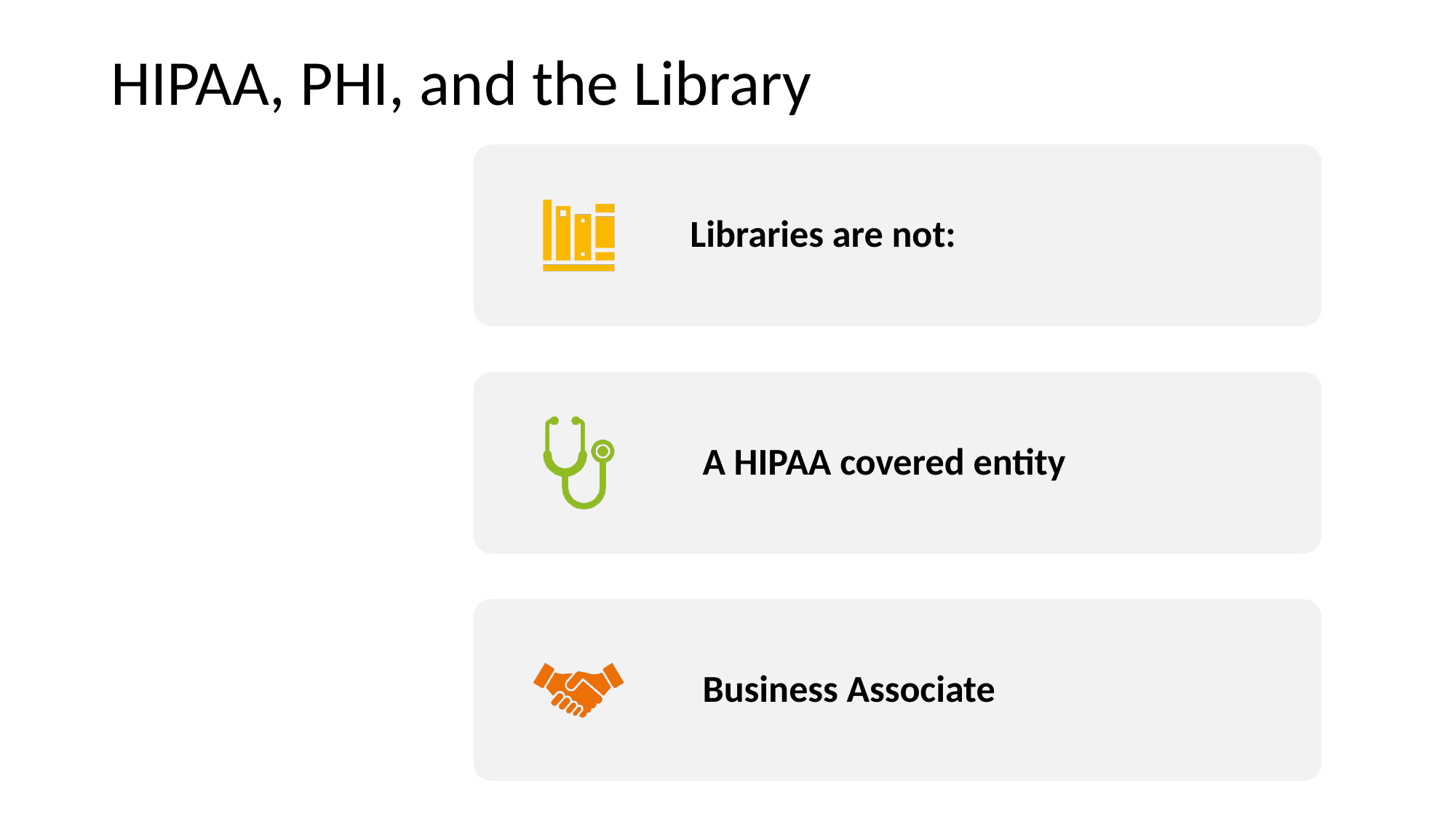

# HIPAA, PHI, and the Library
Libraries are not:
A HIPAA covered entity
Business Associate